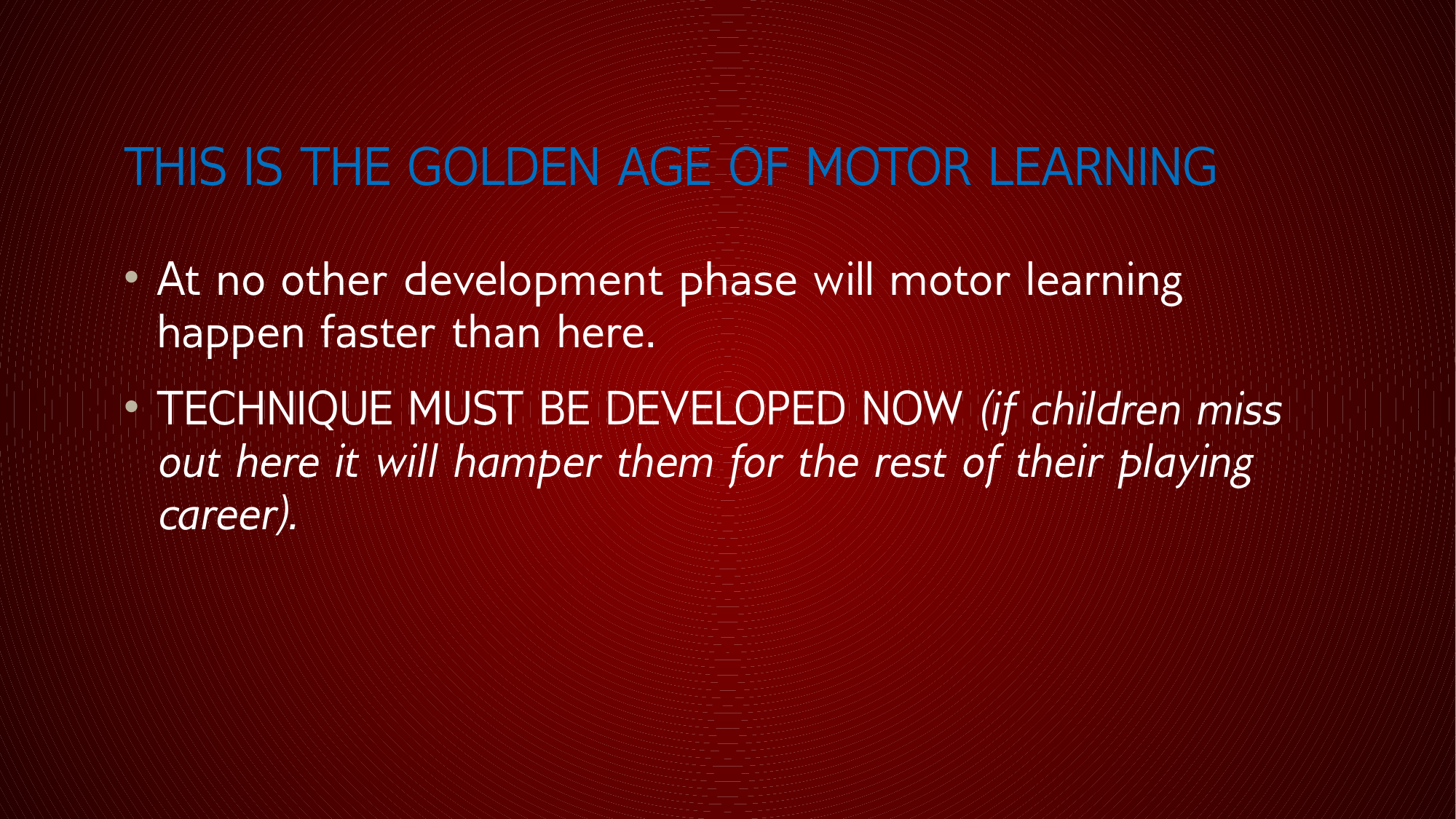

# THIS is the GOLDEN AGE OF MOTOR LEARNING
At no other development phase will motor learning happen faster than here.
TECHNIQUE MUST BE DEVELOPED NOW (if children miss out here it will hamper them for the rest of their playing career).